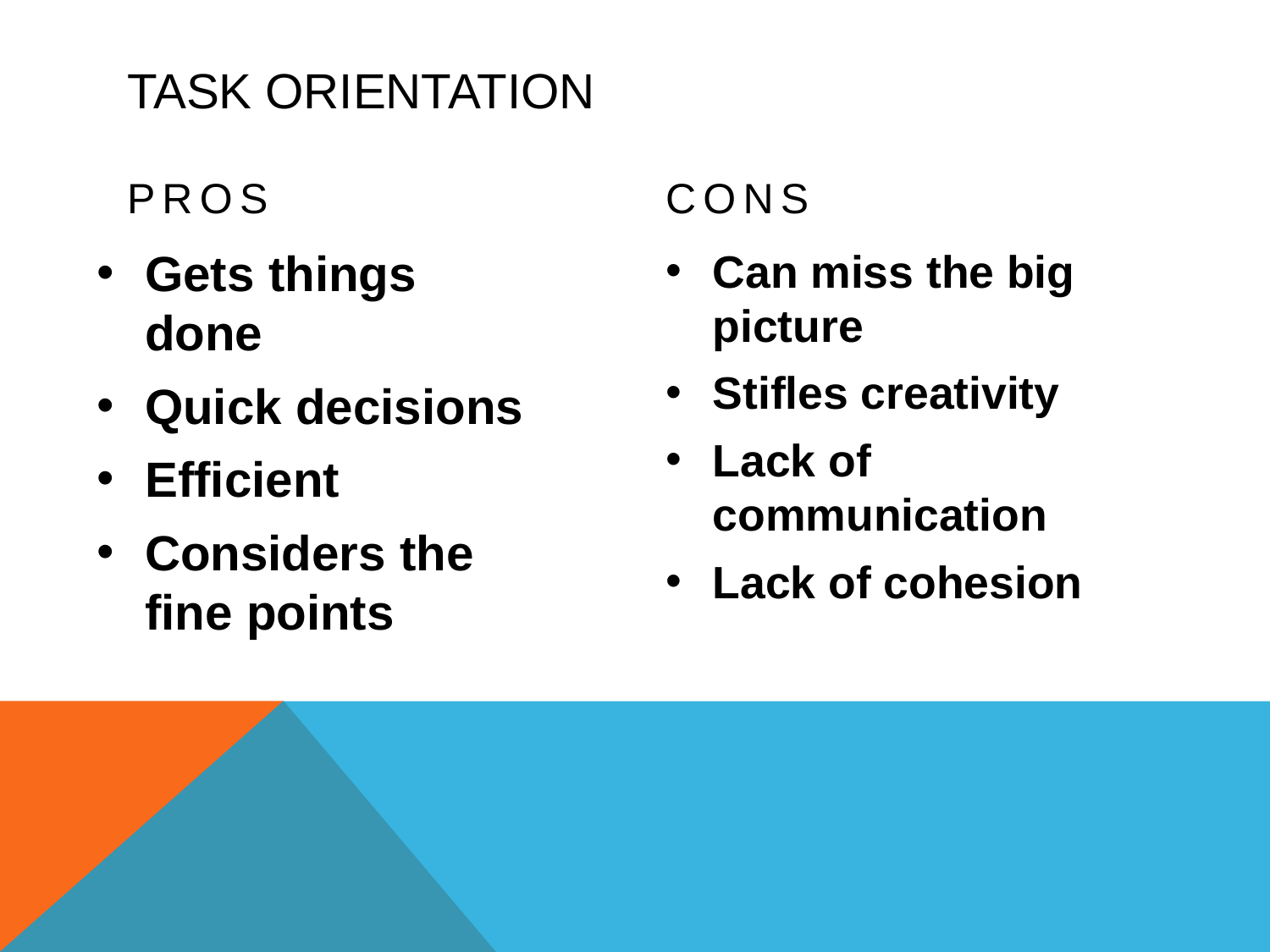

# Task orientation
pros
cons
Gets things done
Quick decisions
Efficient
Considers the fine points
Can miss the big picture
Stifles creativity
Lack of communication
Lack of cohesion